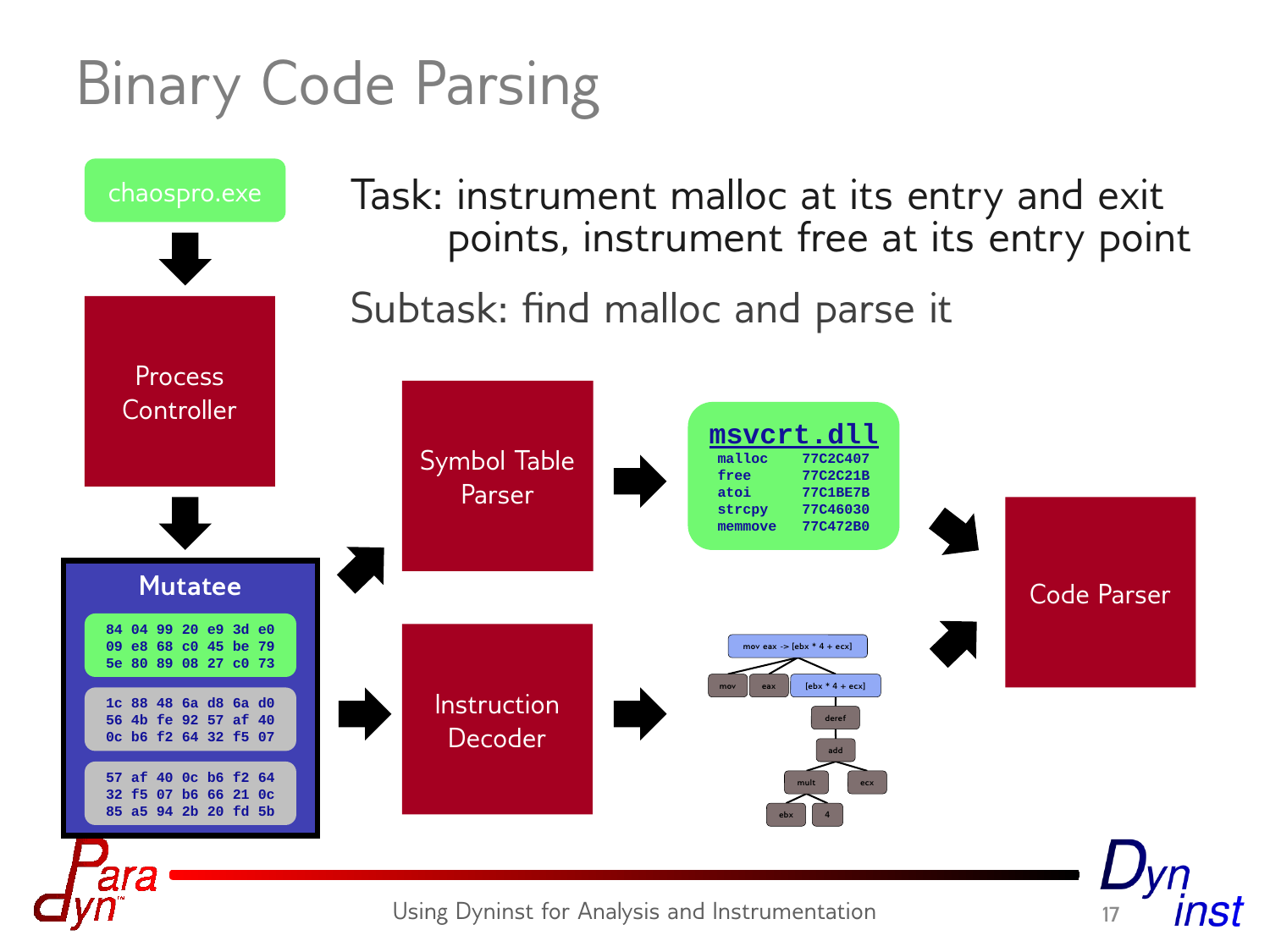

# Binary Code Parsing
chaospro.exe
Task: instrument malloc at its entry and exit points, instrument free at its entry point

Subtask: find malloc and parse it

Process Controller
Symbol Table Parser
msvcrt.dll
malloc    77C2C407
free      77C2C21B
atoi      77C1BE7B
strcpy    77C46030
memmove   77C472B0

Code Parser

Mutatee
84 04 99 20 e9 3d e0 09 e8 68 c0 45 be 79 5e 80 89 08 27 c0 73
1c 88 48 6a d8 6a d0 56 4b fe 92 57 af 40 0c b6 f2 64 32 f5 07
57 af 40 0c b6 f2 64 32 f5 07 b6 66 21 0c 85 a5 94 2b 20 fd 5b

Instruction Decoder
mov eax -> [ebx * 4 + ecx]
mov
eax
[ebx * 4 + ecx]
deref
add
mult
ecx
ebx
4

Using Dyninst for Analysis and Instrumentation
17